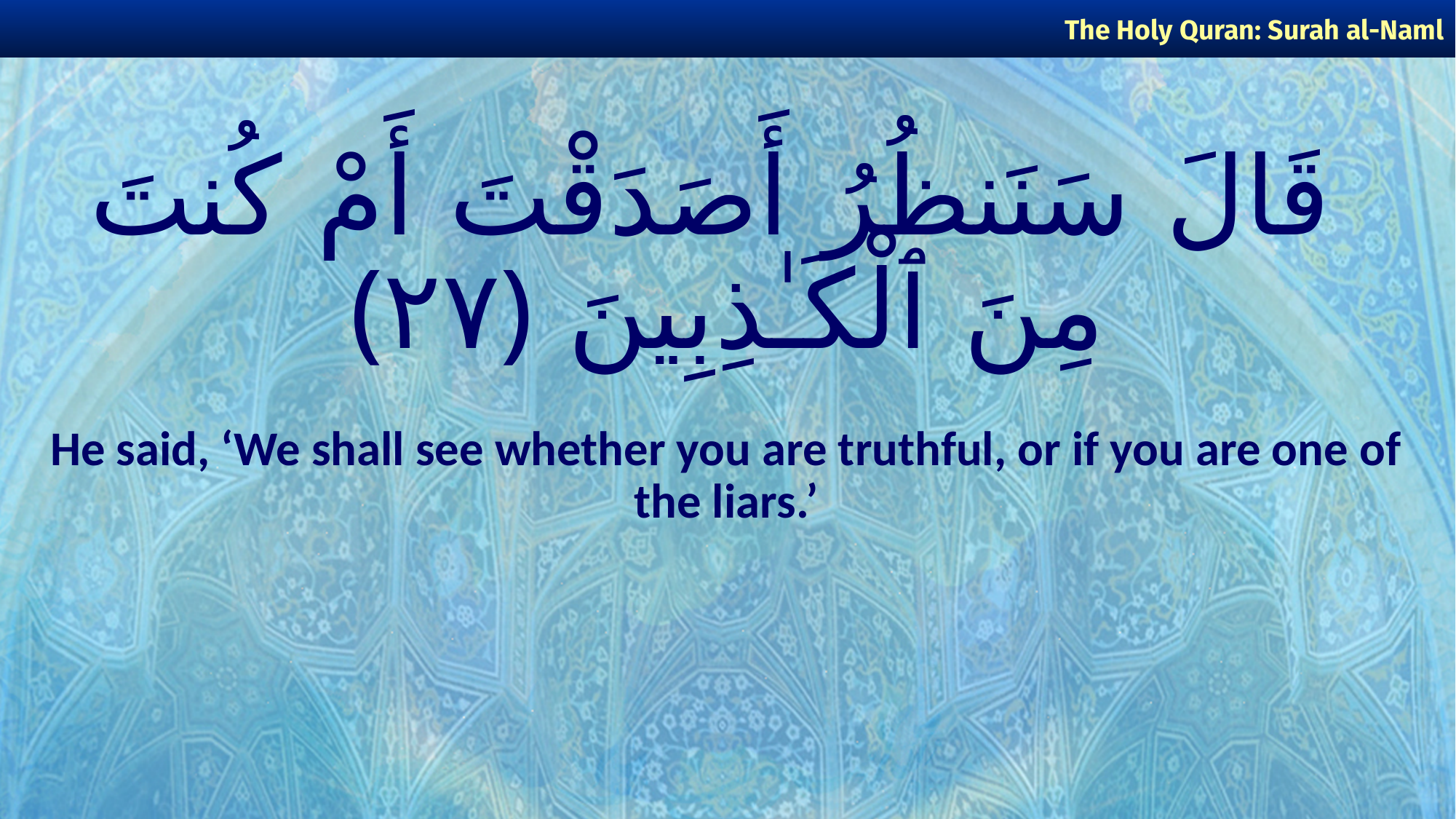

The Holy Quran: Surah al-Naml
# قَالَ سَنَنظُرُ أَصَدَقْتَ أَمْ كُنتَ مِنَ ٱلْكَـٰذِبِينَ ﴿٢٧﴾
He said, ‘We shall see whether you are truthful, or if you are one of the liars.’